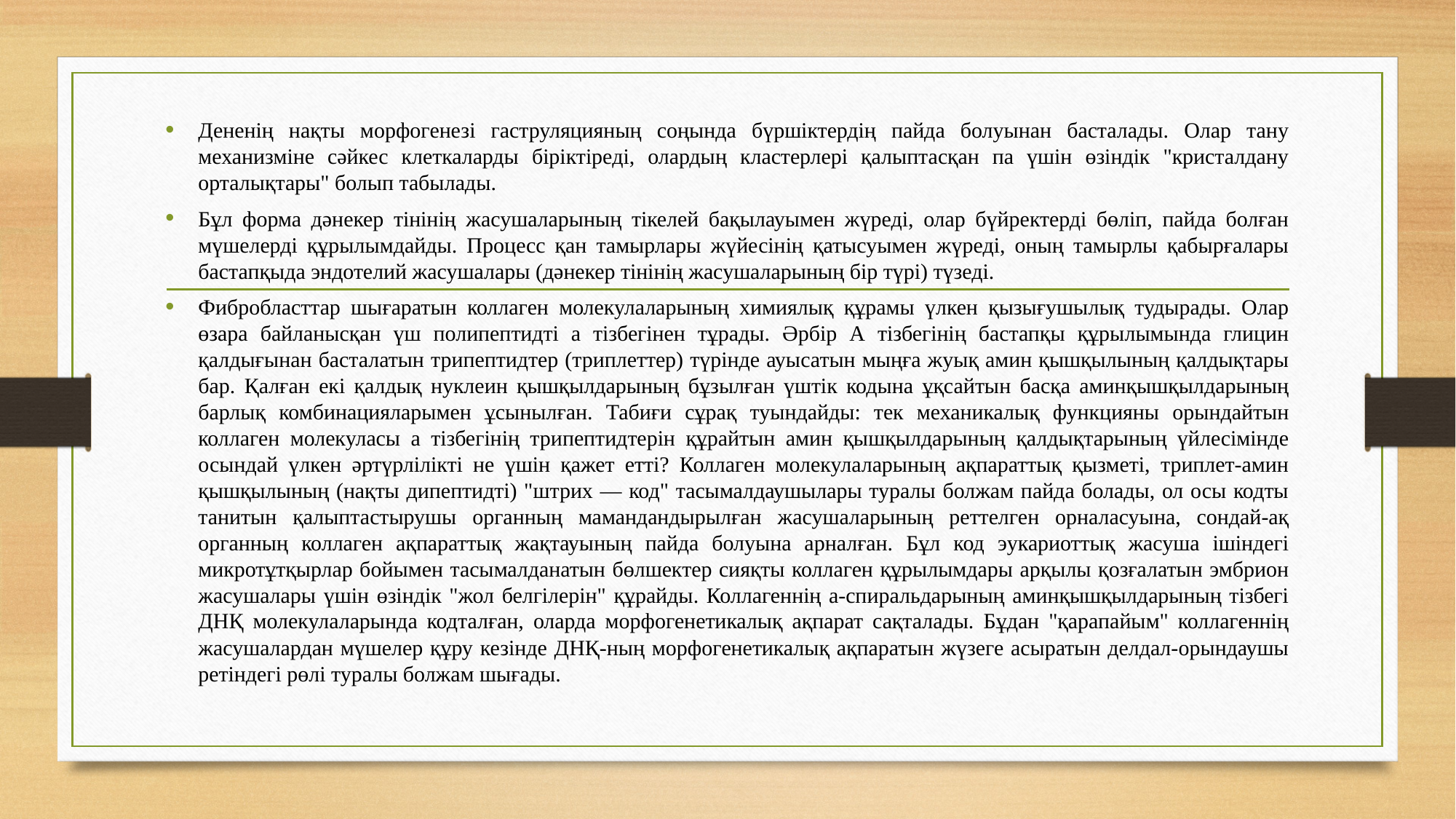

Дененің нақты морфогенезі гаструляцияның соңында бүршіктердің пайда болуынан басталады. Олар тану механизміне сәйкес клеткаларды біріктіреді, олардың кластерлері қалыптасқан па үшін өзіндік "кристалдану орталықтары" болып табылады.
Бұл форма дәнекер тінінің жасушаларының тікелей бақылауымен жүреді, олар бүйректерді бөліп, пайда болған мүшелерді құрылымдайды. Процесс қан тамырлары жүйесінің қатысуымен жүреді, оның тамырлы қабырғалары бастапқыда эндотелий жасушалары (дәнекер тінінің жасушаларының бір түрі) түзеді.
Фибробласттар шығаратын коллаген молекулаларының химиялық құрамы үлкен қызығушылық тудырады. Олар өзара байланысқан үш полипептидті а тізбегінен тұрады. Әрбір А тізбегінің бастапқы құрылымында глицин қалдығынан басталатын трипептидтер (триплеттер) түрінде ауысатын мыңға жуық амин қышқылының қалдықтары бар. Қалған екі қалдық нуклеин қышқылдарының бұзылған үштік кодына ұқсайтын басқа аминқышқылдарының барлық комбинацияларымен ұсынылған. Табиғи сұрақ туындайды: тек механикалық функцияны орындайтын коллаген молекуласы а тізбегінің трипептидтерін құрайтын амин қышқылдарының қалдықтарының үйлесімінде осындай үлкен әртүрлілікті не үшін қажет етті? Коллаген молекулаларының ақпараттық қызметі, триплет-амин қышқылының (нақты дипептидті) "штрих — код" тасымалдаушылары туралы болжам пайда болады, ол осы кодты танитын қалыптастырушы органның мамандандырылған жасушаларының реттелген орналасуына, сондай-ақ органның коллаген ақпараттық жақтауының пайда болуына арналған. Бұл код эукариоттық жасуша ішіндегі микротұтқырлар бойымен тасымалданатын бөлшектер сияқты коллаген құрылымдары арқылы қозғалатын эмбрион жасушалары үшін өзіндік "жол белгілерін" құрайды. Коллагеннің а-спиральдарының аминқышқылдарының тізбегі ДНҚ молекулаларында кодталған, оларда морфогенетикалық ақпарат сақталады. Бұдан "қарапайым" коллагеннің жасушалардан мүшелер құру кезінде ДНҚ-ның морфогенетикалық ақпаратын жүзеге асыратын делдал-орындаушы ретіндегі рөлі туралы болжам шығады.